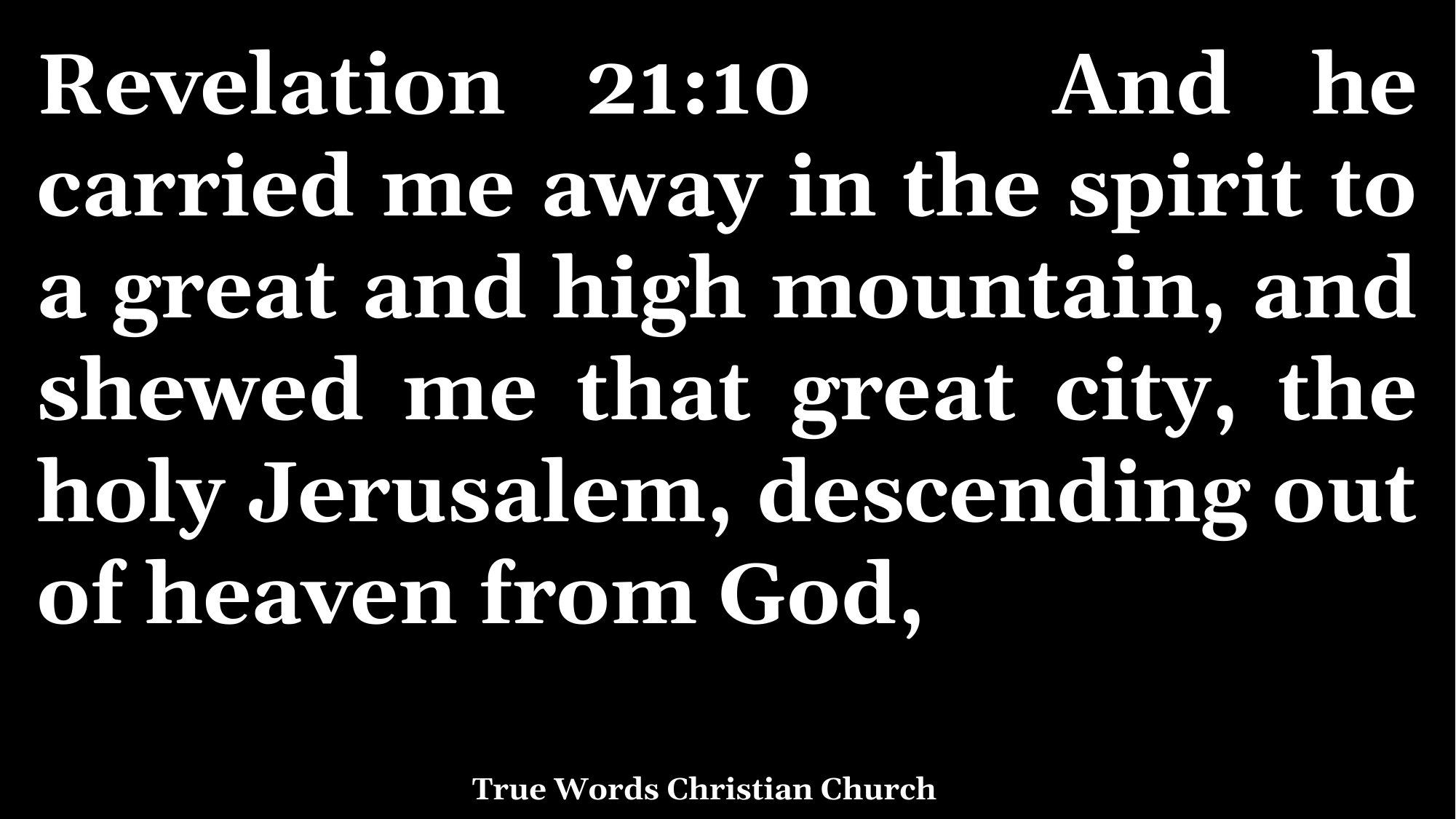

Revelation 21:10   And he carried me away in the spirit to a great and high mountain, and shewed me that great city, the holy Jerusalem, descending out of heaven from God,
True Words Christian Church